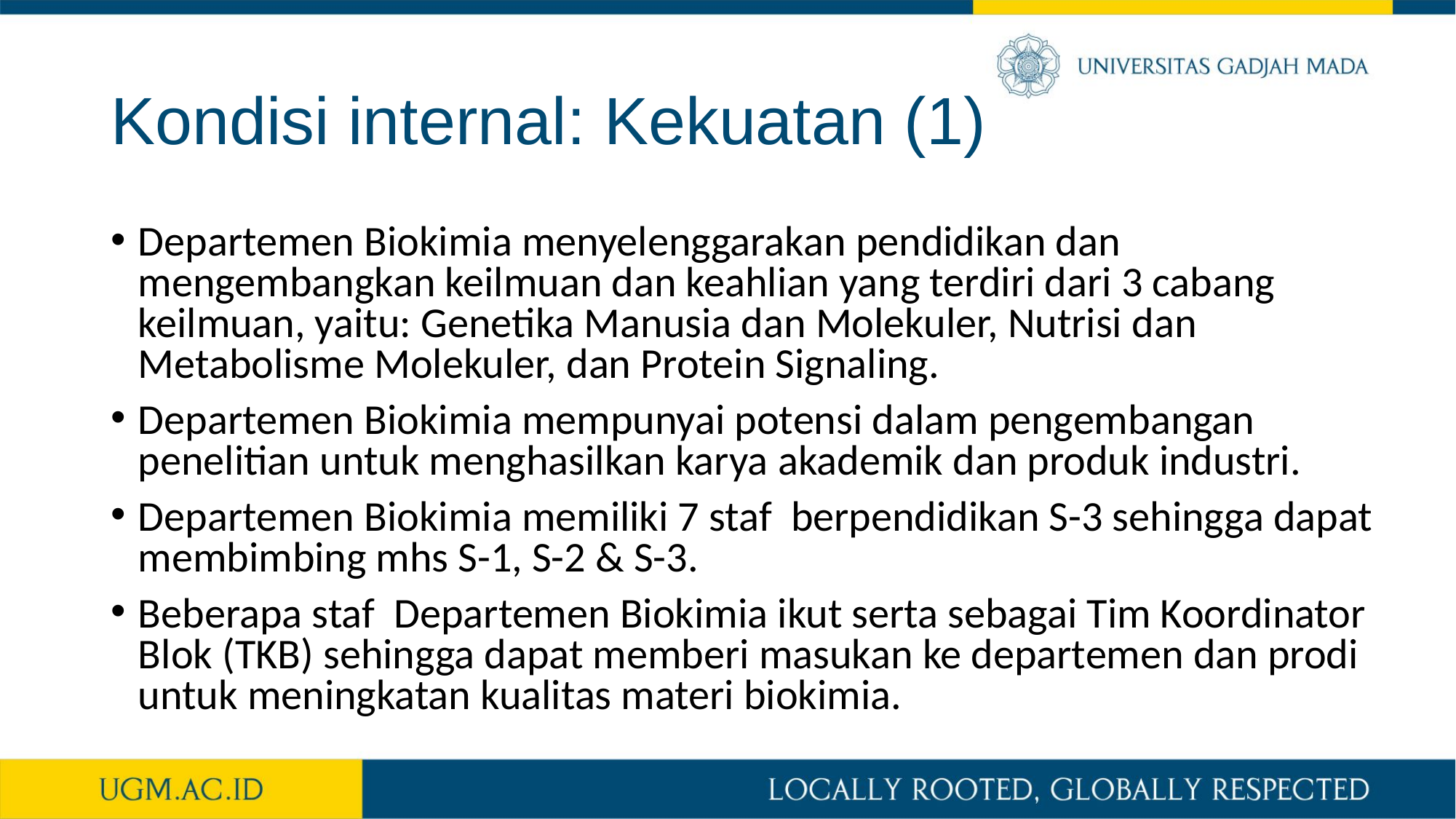

# Kondisi internal: Kekuatan (1)
Departemen Biokimia menyelenggarakan pendidikan dan mengembangkan keilmuan dan keahlian yang terdiri dari 3 cabang keilmuan, yaitu: Genetika Manusia dan Molekuler, Nutrisi dan Metabolisme Molekuler, dan Protein Signaling.
Departemen Biokimia mempunyai potensi dalam pengembangan penelitian untuk menghasilkan karya akademik dan produk industri.
Departemen Biokimia memiliki 7 staf  berpendidikan S-3 sehingga dapat membimbing mhs S-1, S-2 & S-3.
Beberapa staf  Departemen Biokimia ikut serta sebagai Tim Koordinator Blok (TKB) sehingga dapat memberi masukan ke departemen dan prodi  untuk meningkatan kualitas materi biokimia.